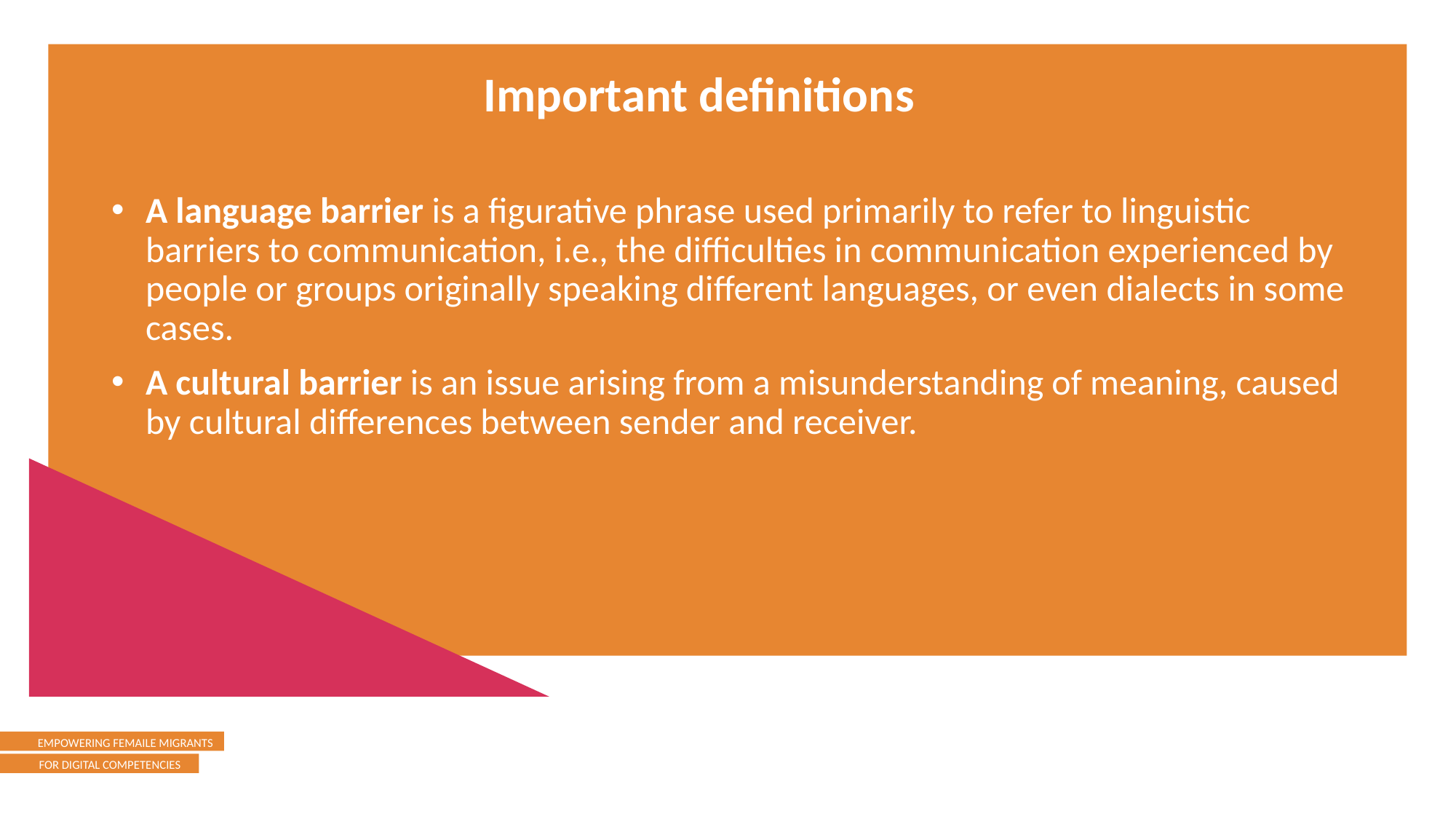

Important definitions

A language barrier is a figurative phrase used primarily to refer to linguistic barriers to communication, i.e., the difficulties in communication experienced by people or groups originally speaking different languages, or even dialects in some cases.
A cultural barrier is an issue arising from a misunderstanding of meaning, caused by cultural differences between sender and receiver.